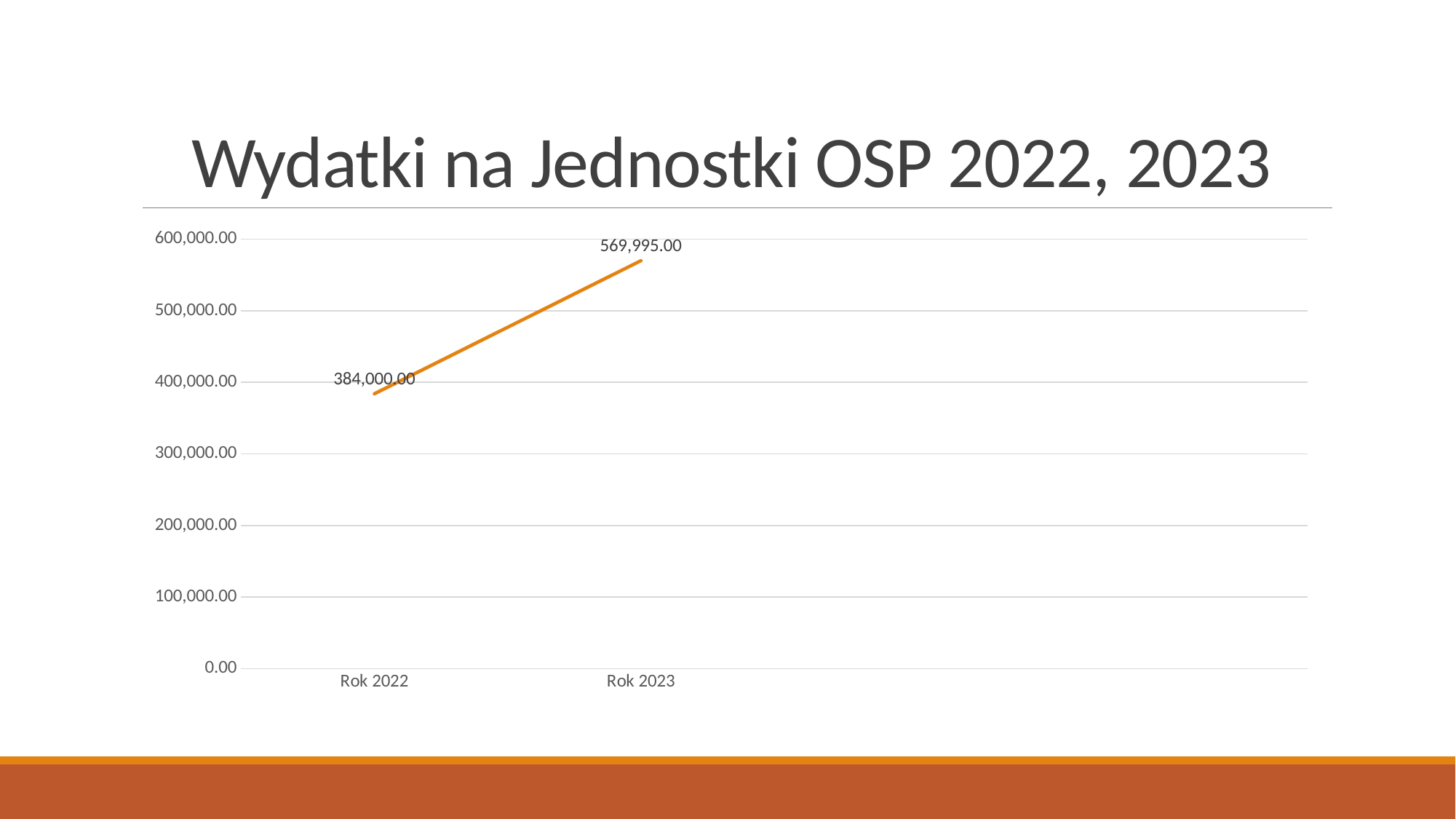

# Wydatki na Jednostki OSP 2022, 2023

### Chart

| Category | Seria 1 | Seria 2 | Seria 3 |
|---|---|---|---|
| Rok 2022 | 384000.0 | None | None |
| Rok 2023 | 569995.0 | None | None |